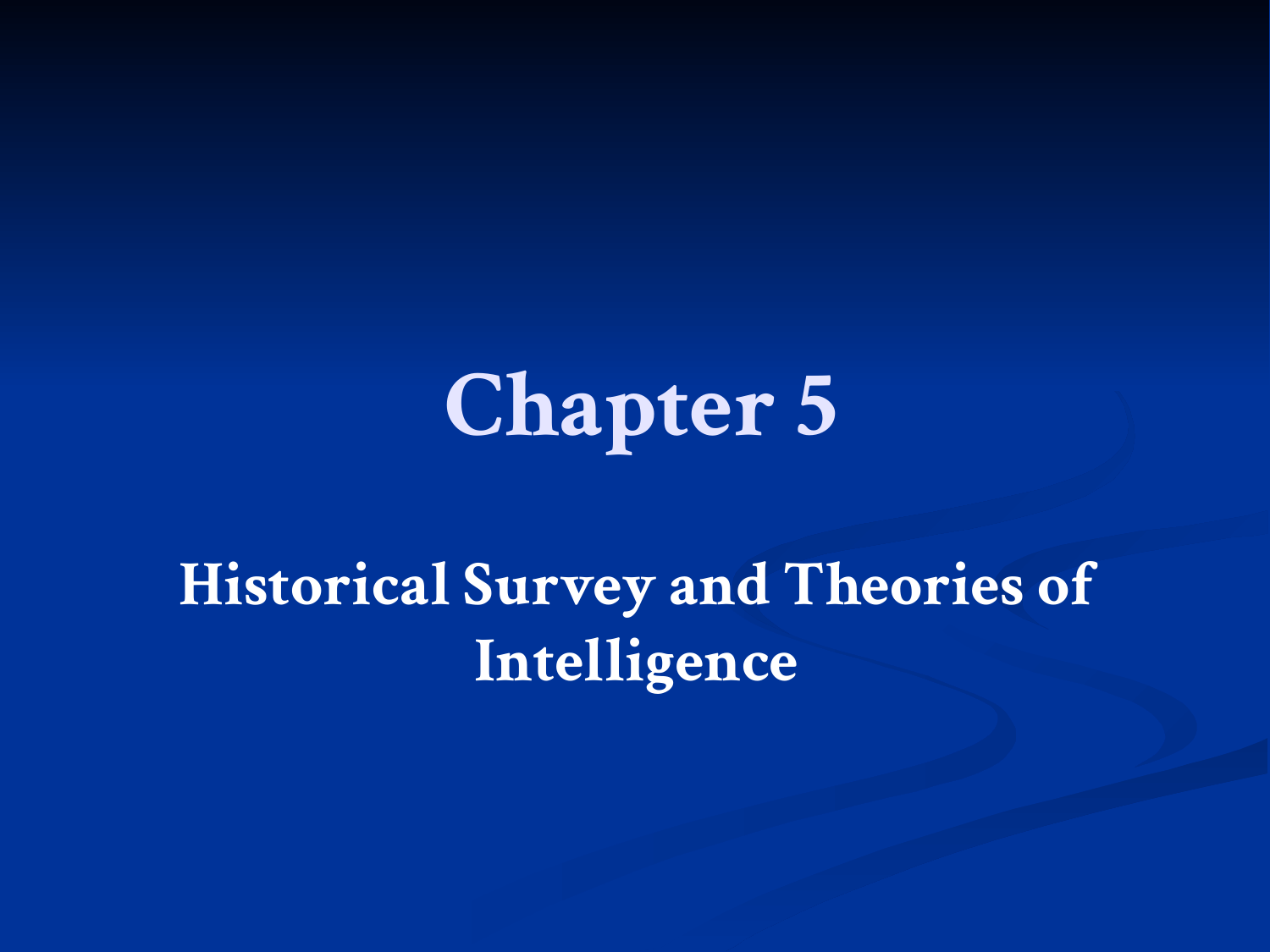

# Chapter 5
Historical Survey and Theories of Intelligence